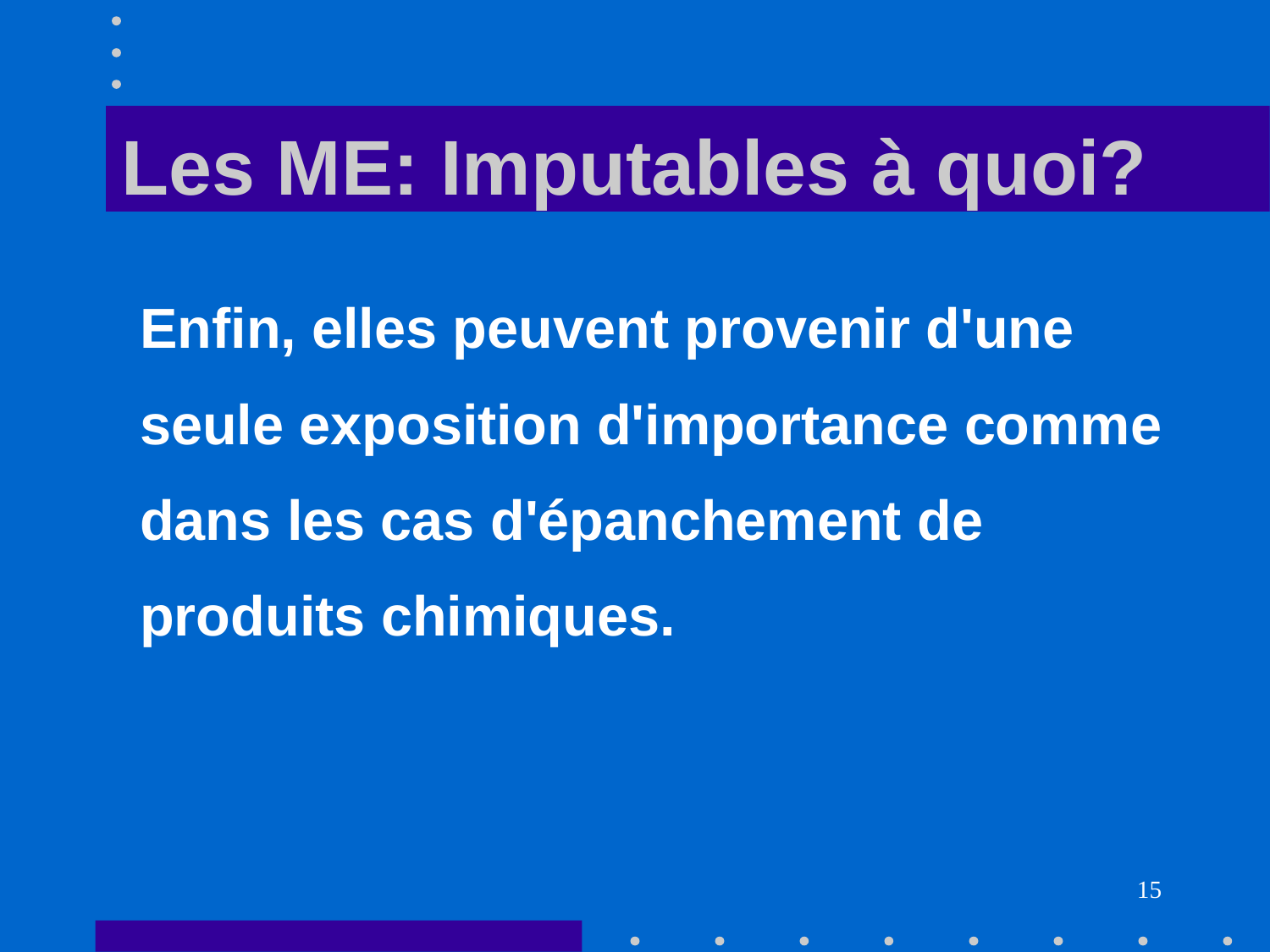

# Les ME: Imputables à quoi?
Enfin, elles peuvent provenir d'une
seule exposition d'importance comme
dans les cas d'épanchement de
produits chimiques.
15